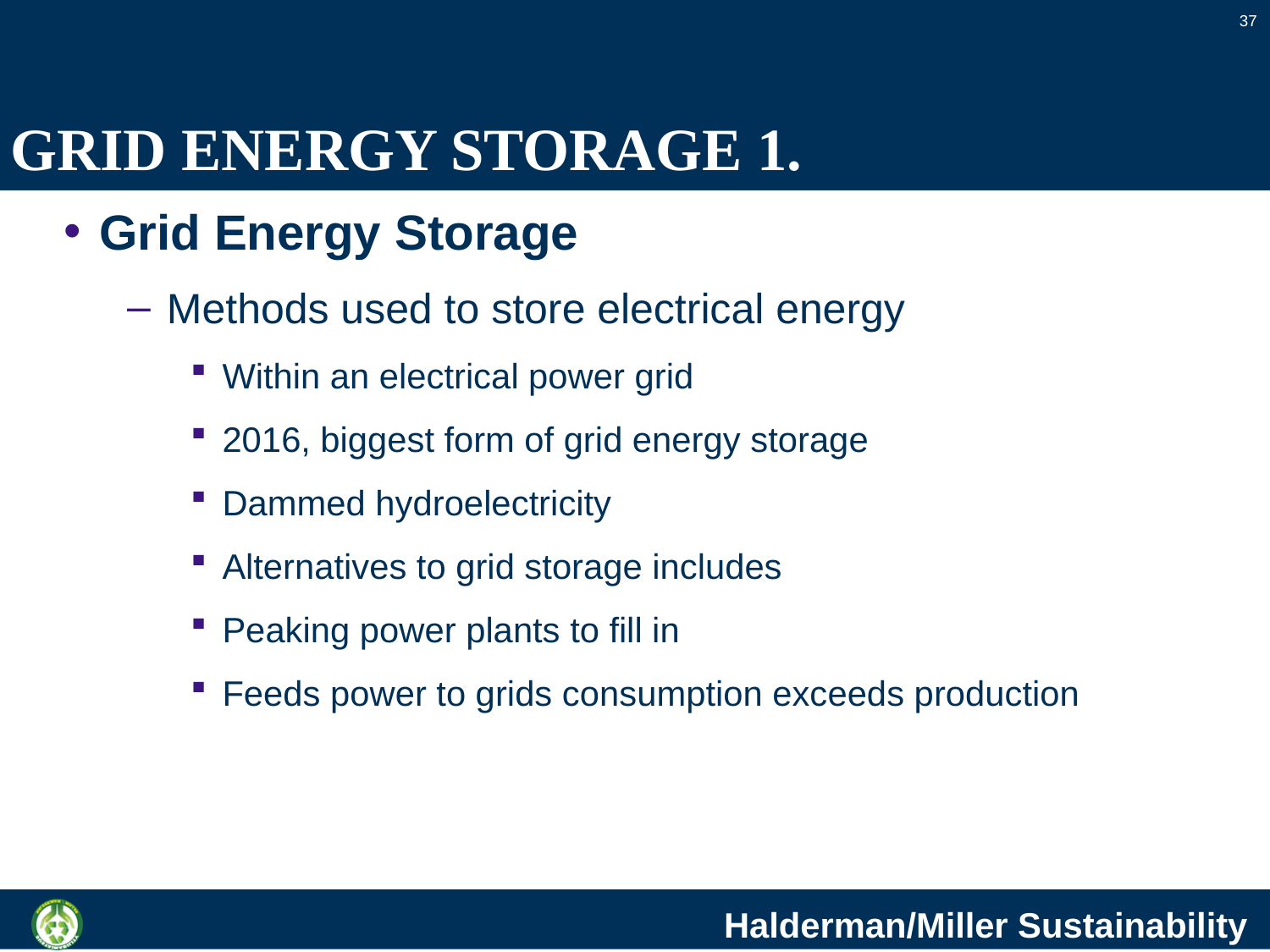

37
# GRID ENERGY STORAGE 1.
Grid Energy Storage
Methods used to store electrical energy
Within an electrical power grid
2016, biggest form of grid energy storage
Dammed hydroelectricity
Alternatives to grid storage includes
Peaking power plants to fill in
Feeds power to grids consumption exceeds production